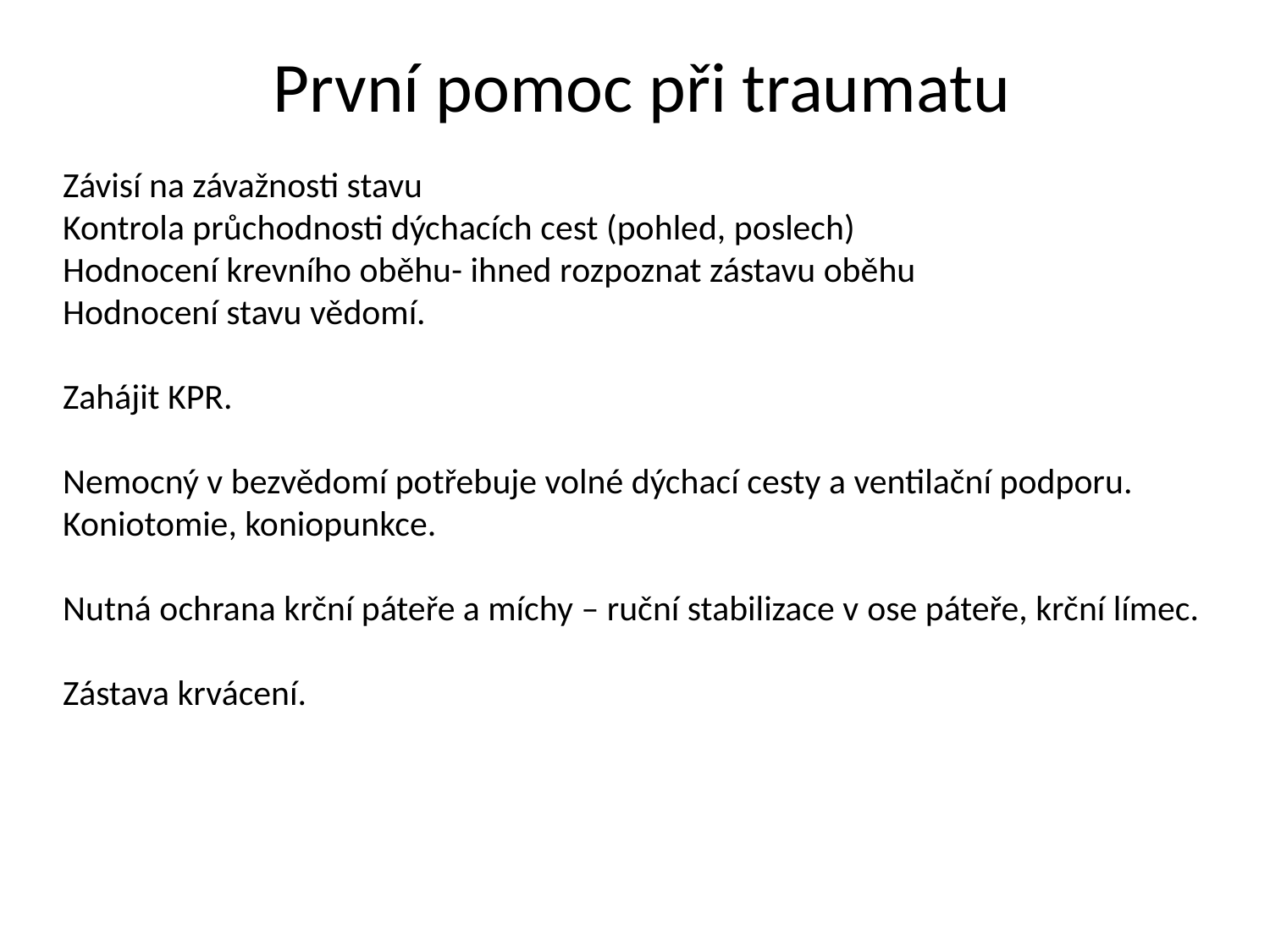

První pomoc při traumatu
Závisí na závažnosti stavu
Kontrola průchodnosti dýchacích cest (pohled, poslech)
Hodnocení krevního oběhu- ihned rozpoznat zástavu oběhu
Hodnocení stavu vědomí.

Zahájit KPR.

Nemocný v bezvědomí potřebuje volné dýchací cesty a ventilační podporu.
Koniotomie, koniopunkce.

Nutná ochrana krční páteře a míchy – ruční stabilizace v ose páteře, krční límec.

Zástava krvácení.